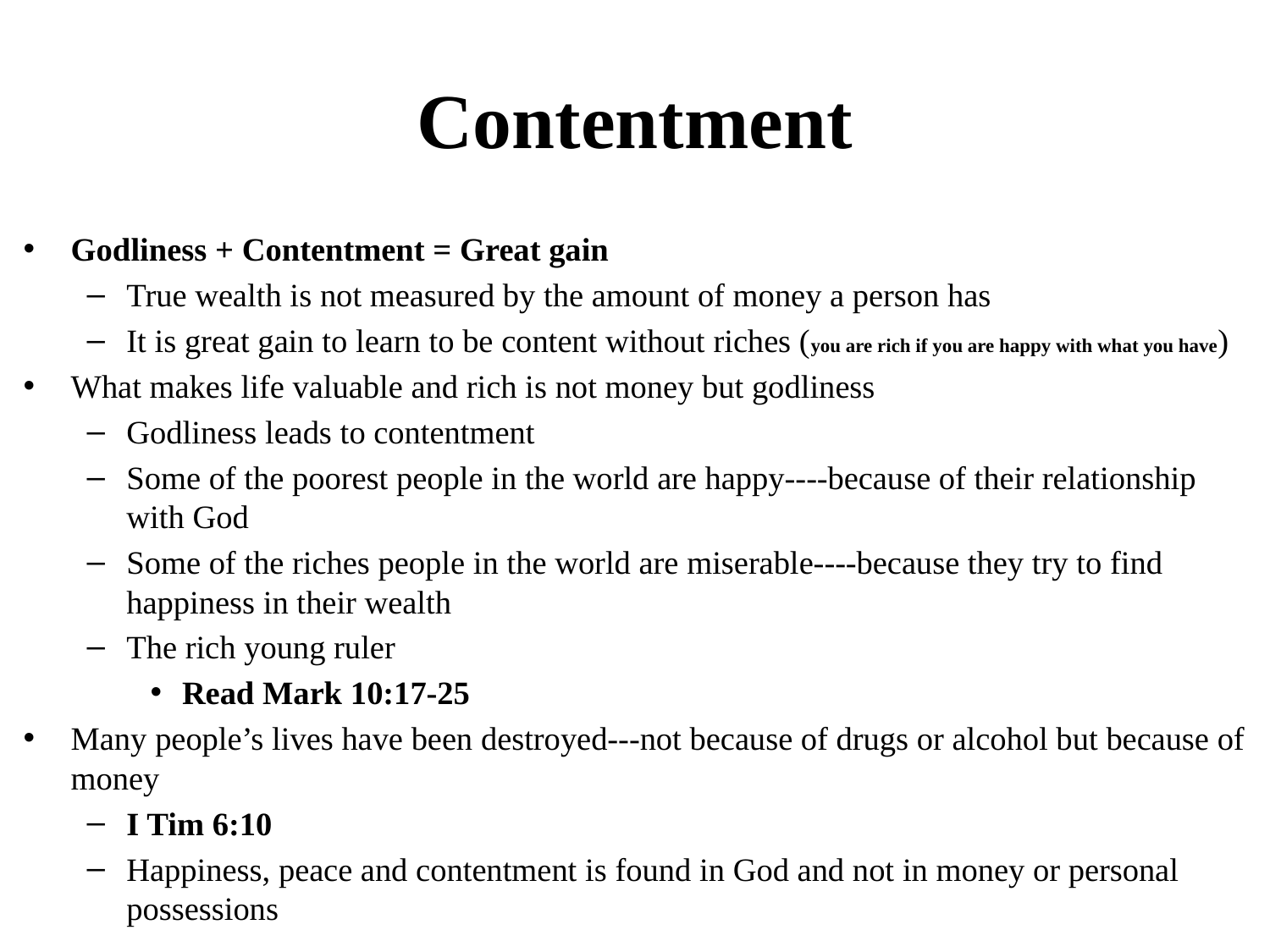

# Contentment
Godliness + Contentment = Great gain
True wealth is not measured by the amount of money a person has
It is great gain to learn to be content without riches (you are rich if you are happy with what you have)
What makes life valuable and rich is not money but godliness
Godliness leads to contentment
Some of the poorest people in the world are happy----because of their relationship with God
Some of the riches people in the world are miserable----because they try to find happiness in their wealth
The rich young ruler
Read Mark 10:17-25
Many people’s lives have been destroyed---not because of drugs or alcohol but because of money
I Tim 6:10
Happiness, peace and contentment is found in God and not in money or personal possessions